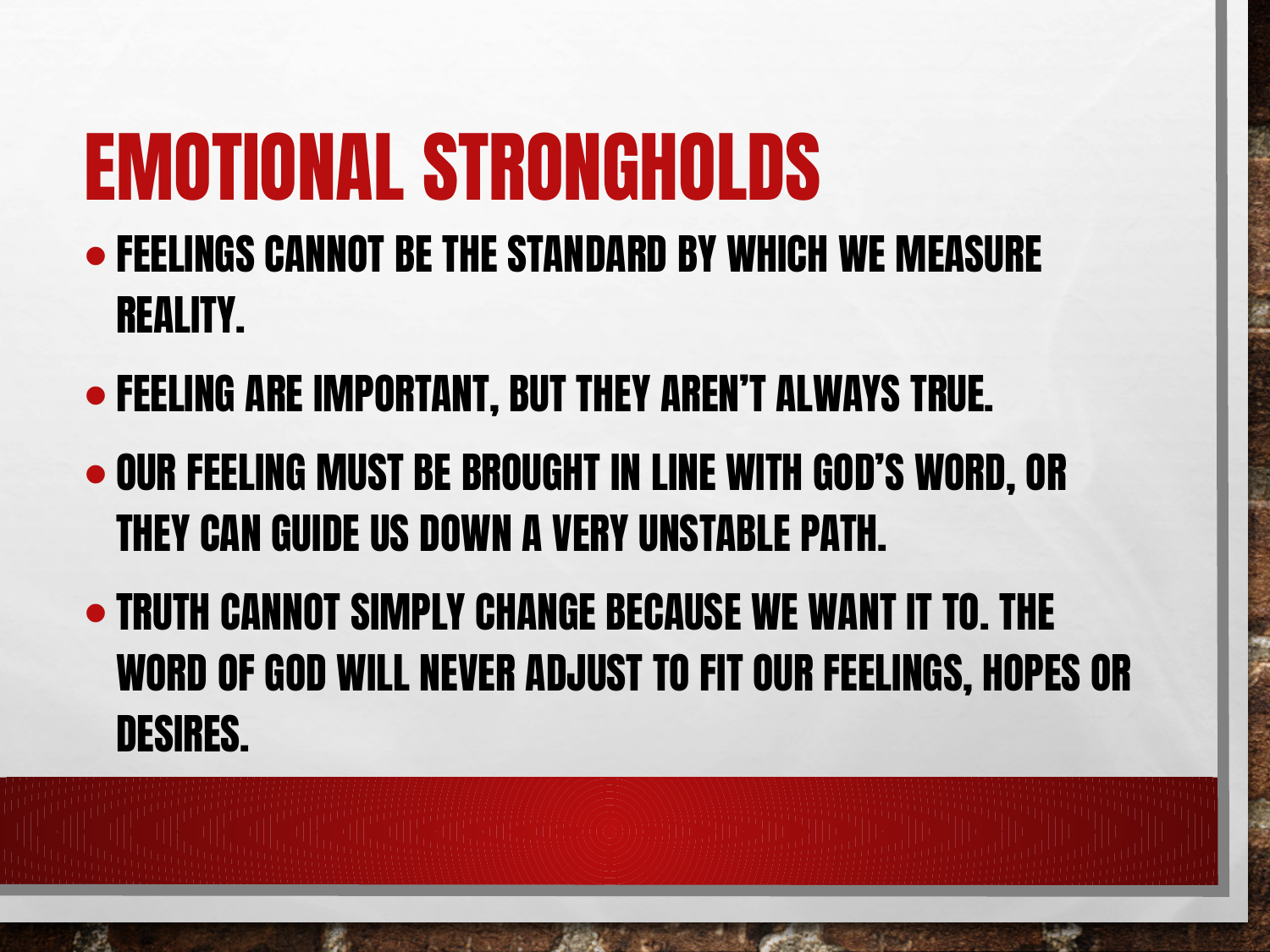

# Emotional Strongholds
Feelings cannot be the standard by which we measure reality.
Feeling are important, but they aren’t always true.
Our feeling must be brought in line with God’s word, or they can guide us down a very unstable path.
Truth cannot simply change because we want it to. The Word of God will never adjust to fit our feelings, hopes or desires.